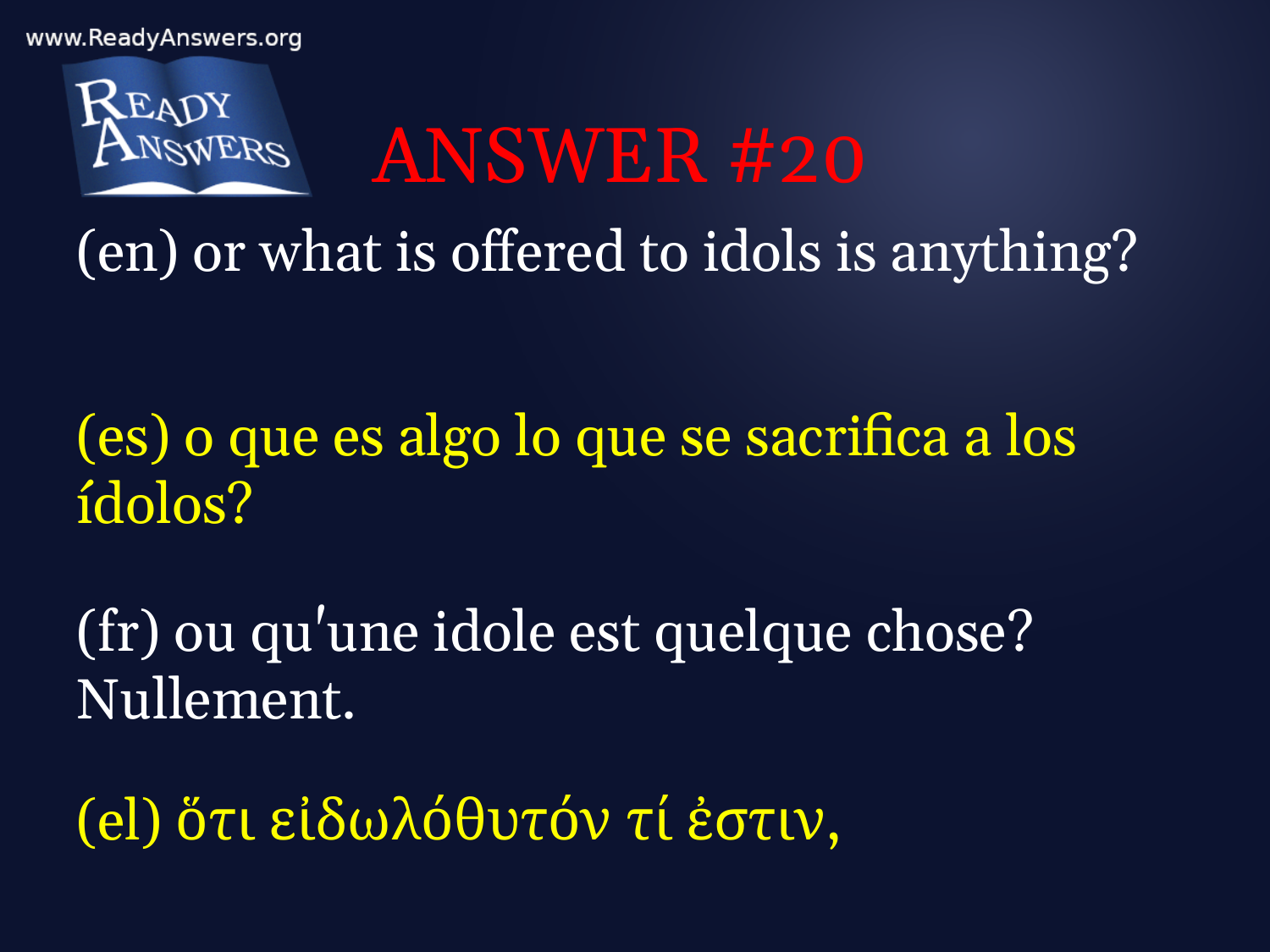

# ANSWER #20
(en) or what is offered to idols is anything?
(es) o que es algo lo que se sacrifica a los ídolos?
(fr) ou qu'une idole est quelque chose? Nullement.
(el) ὅτι εἰδωλόθυτόν τί ἐστιν,